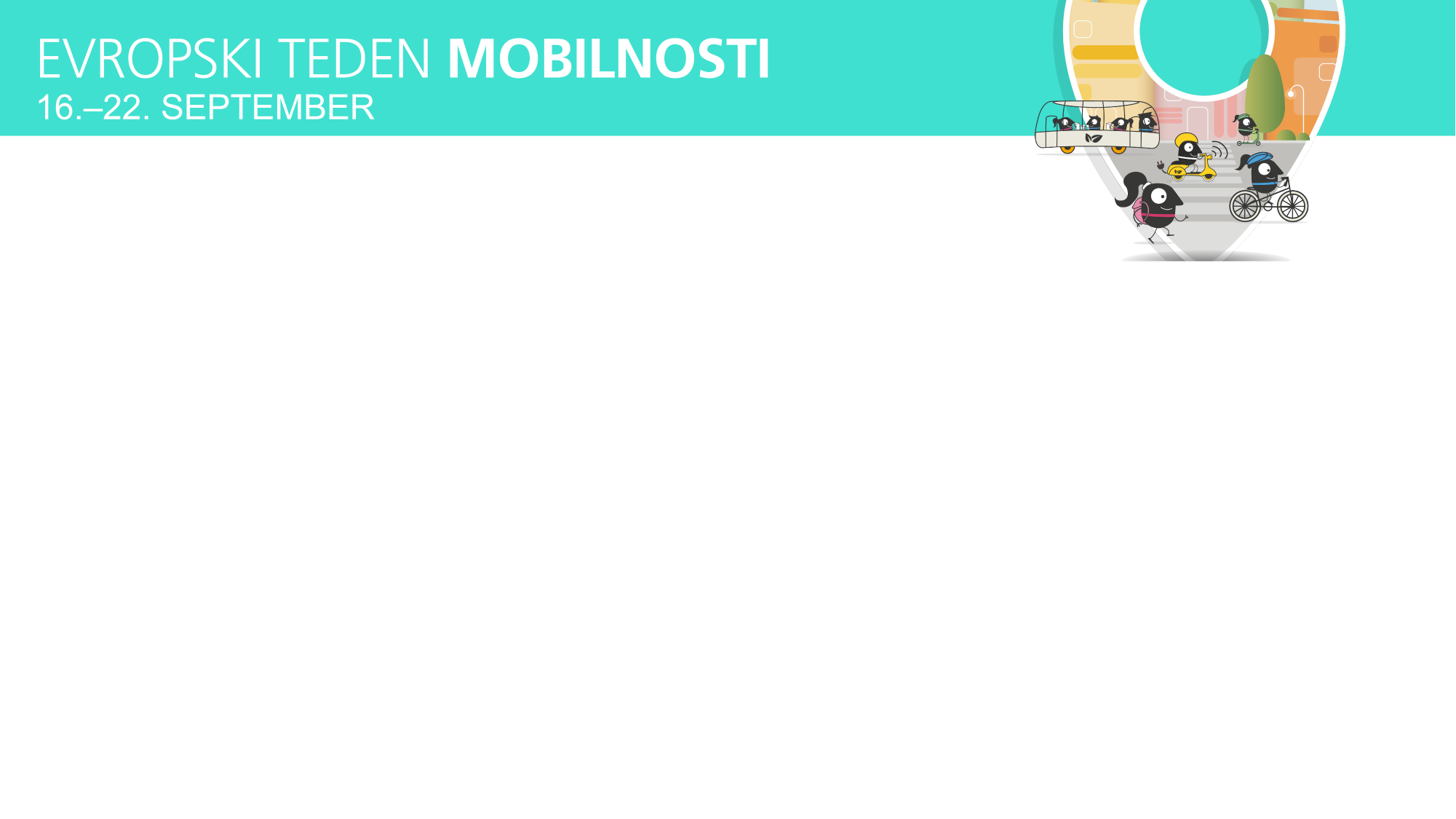

# Uvodni dogodek ETM 2025

Ljubljana, 8. 4. 2025